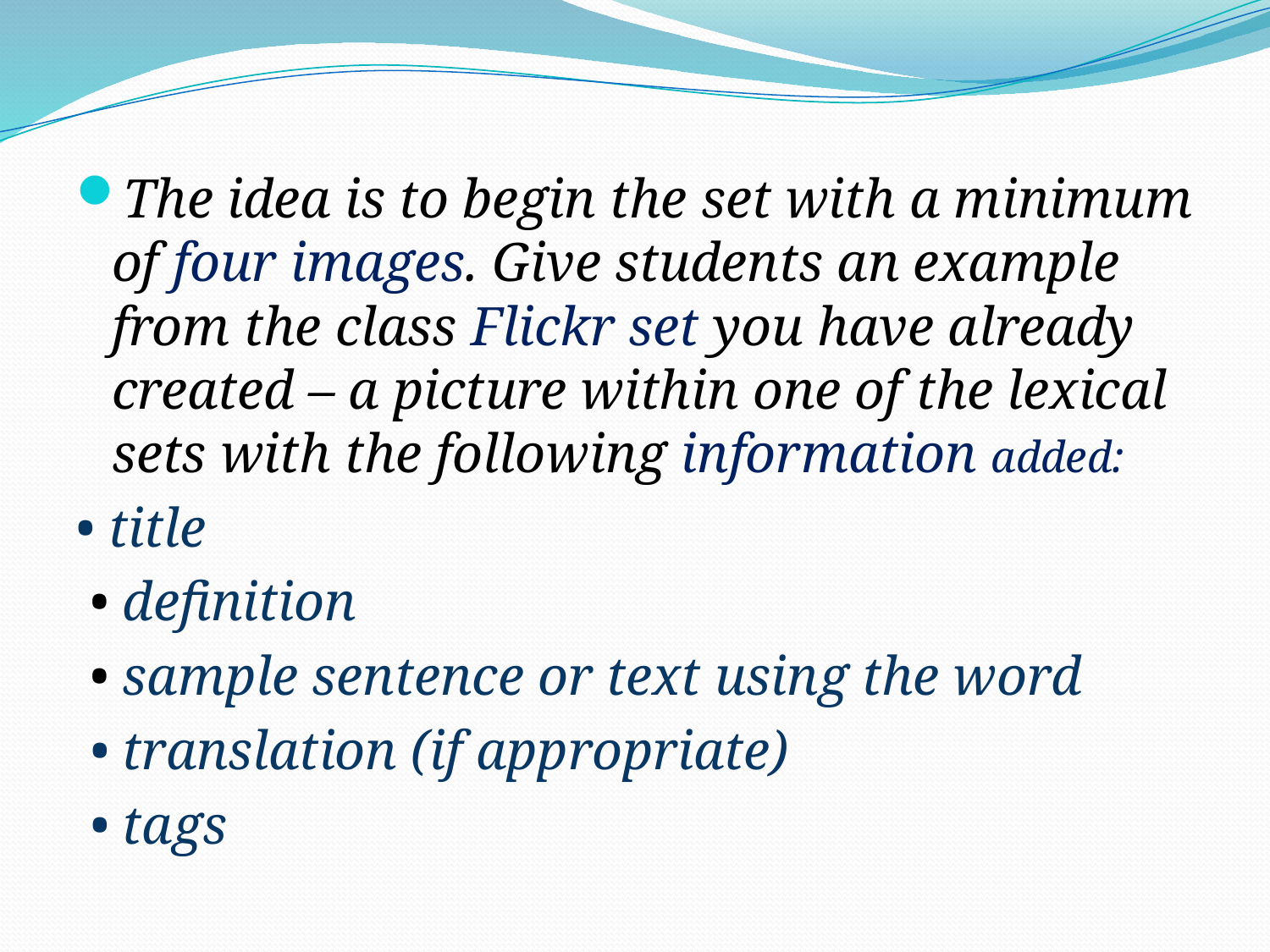

#
The idea is to begin the set with a minimum of four images. Give students an example from the class Flickr set you have already created – a picture within one of the lexical sets with the following information added:
• title
 • definition
 • sample sentence or text using the word
 • translation (if appropriate)
 • tags